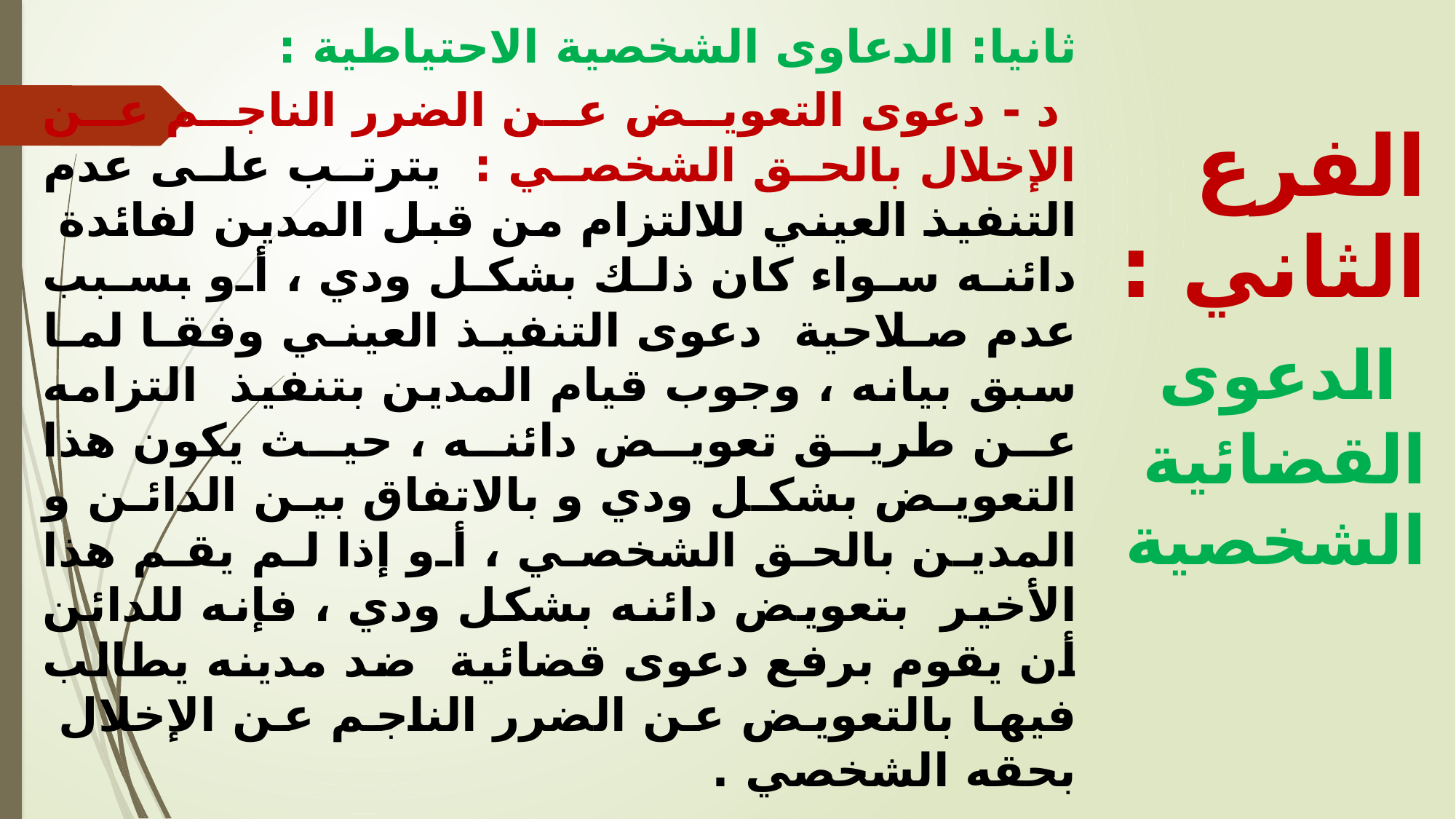

ثانيا: الدعاوى الشخصية الاحتياطية :
 د - دعوى التعويض عن الضرر الناجم عن الإخلال بالحق الشخصي :  يترتب على عدم التنفيذ العيني للالتزام من قبل المدين لفائدة  دائنه سواء كان ذلك بشكل ودي ، أو بسبب عدم صلاحية  دعوى التنفيذ العيني وفقا لما سبق بيانه ، وجوب قيام المدين بتنفيذ  التزامه عن طريق تعويض دائنه ، حيث يكون هذا التعويض بشكل ودي و بالاتفاق بين الدائن و المدين بالحق الشخصي ، أو إذا لم يقم هذا الأخير  بتعويض دائنه بشكل ودي ، فإنه للدائن أن يقوم برفع دعوى قضائية  ضد مدينه يطالب فيها بالتعويض عن الضرر الناجم عن الإخلال  بحقه الشخصي .
الفرع الثاني :  الدعوى القضائية الشخصية